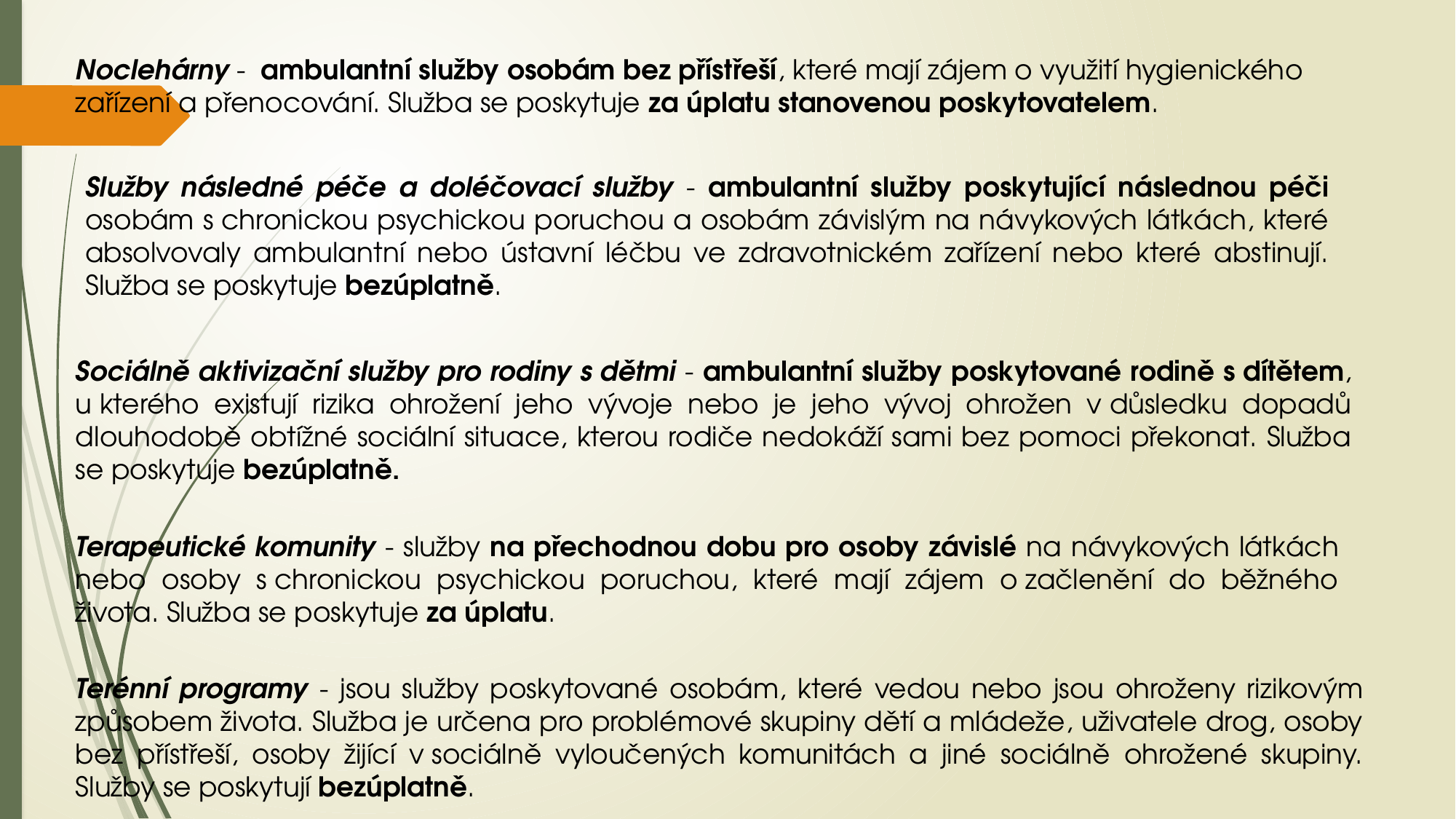

Noclehárny -  ambulantní služby osobám bez přístřeší, které mají zájem o využití hygienického zařízení a přenocování. Služba se poskytuje za úplatu stanovenou poskytovatelem.
Služby následné péče a doléčovací služby - ambulantní služby poskytující následnou péči osobám s chronickou psychickou poruchou a osobám závislým na návykových látkách, které absolvovaly ambulantní nebo ústavní léčbu ve zdravotnickém zařízení nebo které abstinují. Služba se poskytuje bezúplatně.
Sociálně aktivizační služby pro rodiny s dětmi - ambulantní služby poskytované rodině s dítětem, u kterého existují rizika ohrožení jeho vývoje nebo je jeho vývoj ohrožen v důsledku dopadů dlouhodobě obtížné sociální situace, kterou rodiče nedokáží sami bez pomoci překonat. Služba se poskytuje bezúplatně.
Terapeutické komunity - služby na přechodnou dobu pro osoby závislé na návykových látkách nebo osoby s chronickou psychickou poruchou, které mají zájem o začlenění do běžného života. Služba se poskytuje za úplatu.
Terénní programy - jsou služby poskytované osobám, které vedou nebo jsou ohroženy rizikovým způsobem života. Služba je určena pro problémové skupiny dětí a mládeže, uživatele drog, osoby bez přístřeší, osoby žijící v sociálně vyloučených komunitách a jiné sociálně ohrožené skupiny. Služby se poskytují bezúplatně.